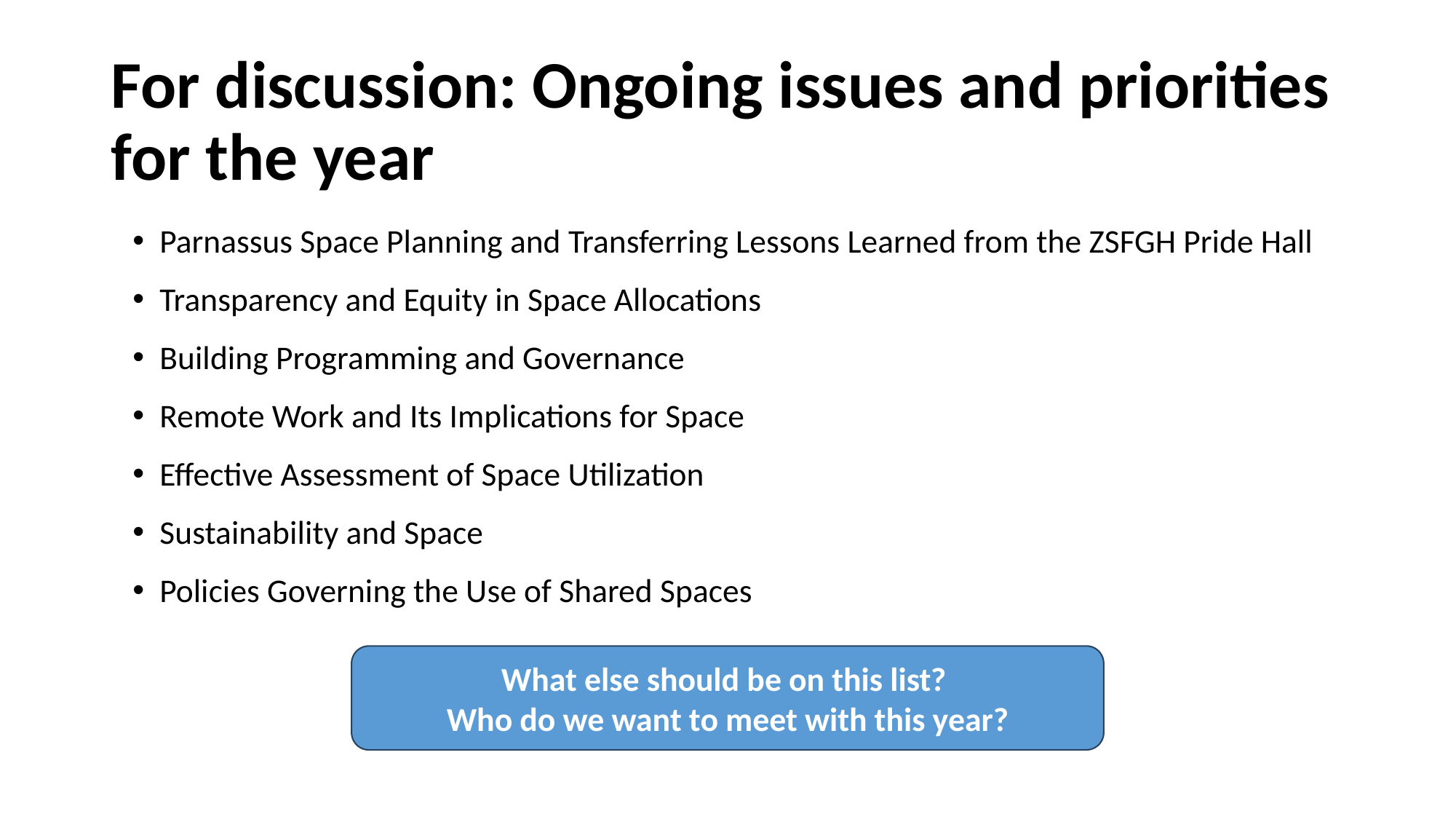

# For discussion: Ongoing issues and priorities for the year
Parnassus Space Planning and Transferring Lessons Learned from the ZSFGH Pride Hall
Transparency and Equity in Space Allocations
Building Programming and Governance
Remote Work and Its Implications for Space
Effective Assessment of Space Utilization
Sustainability and Space
Policies Governing the Use of Shared Spaces
What else should be on this list?
Who do we want to meet with this year?